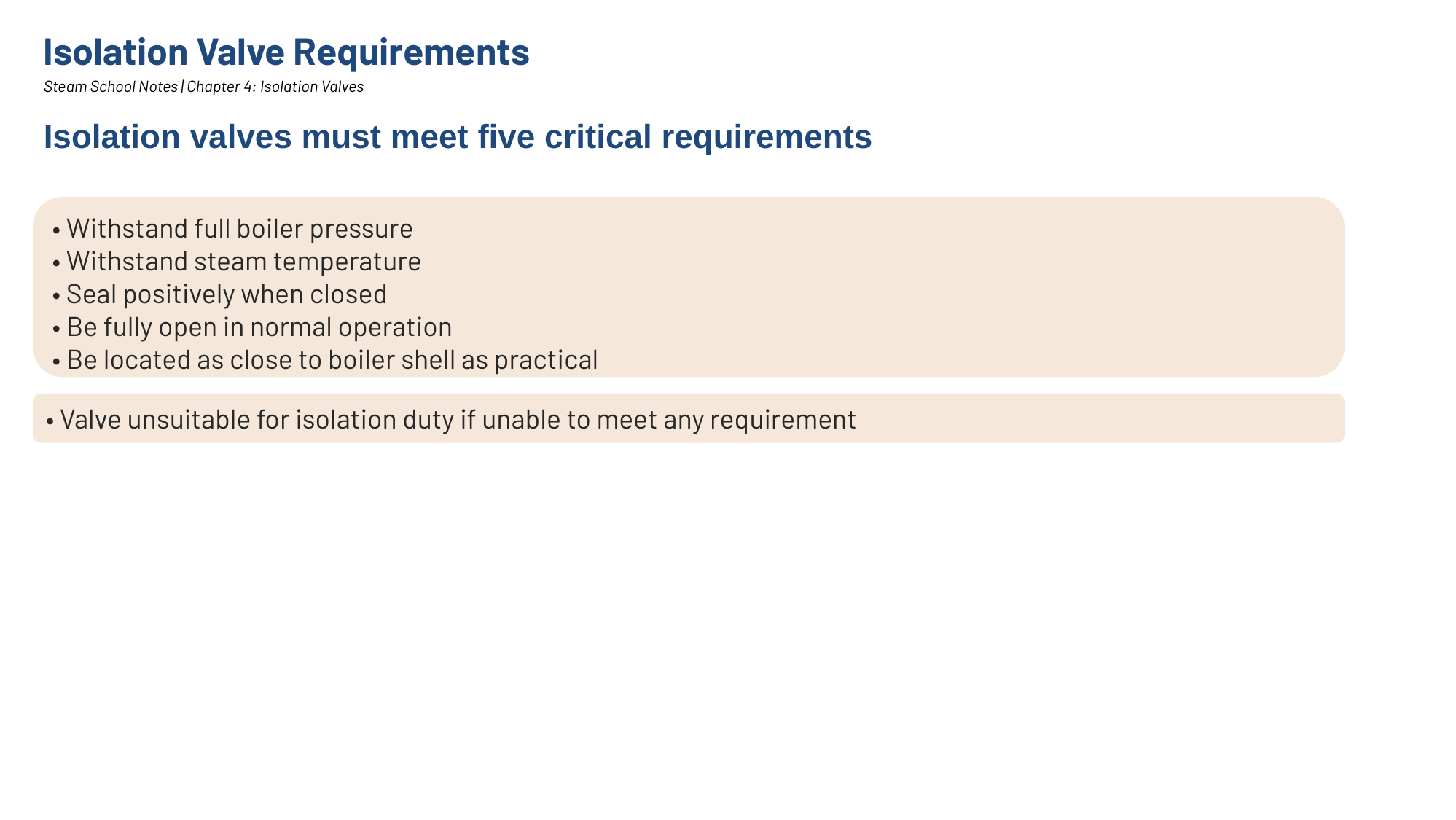

Isolation Valve Requirements
Steam School Notes | Chapter 4: Isolation Valves
Isolation valves must meet five critical requirements
• Withstand full boiler pressure
• Withstand steam temperature
• Seal positively when closed
• Be fully open in normal operation
• Be located as close to boiler shell as practical

• Valve unsuitable for isolation duty if unable to meet any requirement